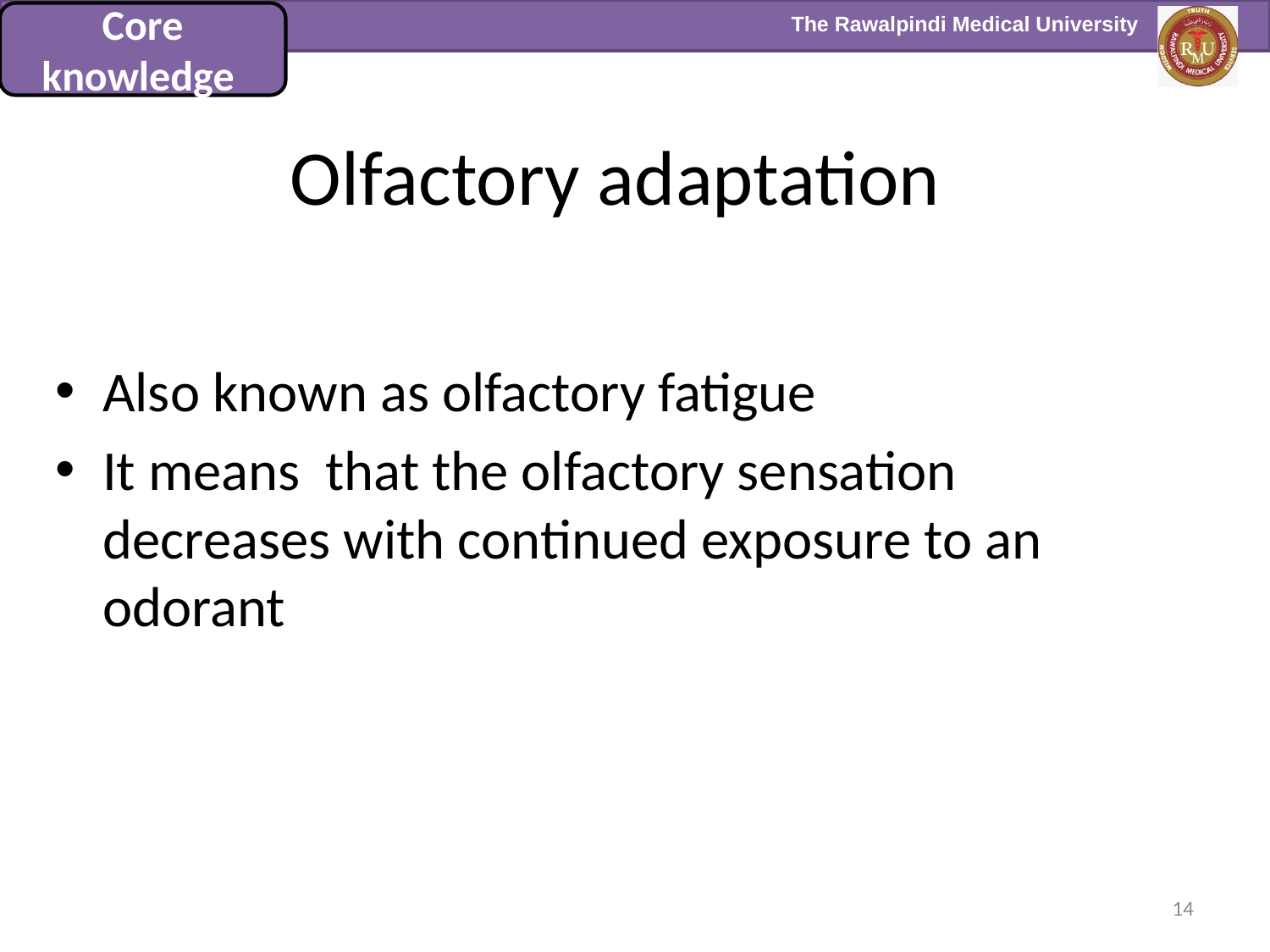

Core knowledge
# Olfactory adaptation
Also known as olfactory fatigue
It means  that the olfactory sensation decreases with continued exposure to an odorant
14